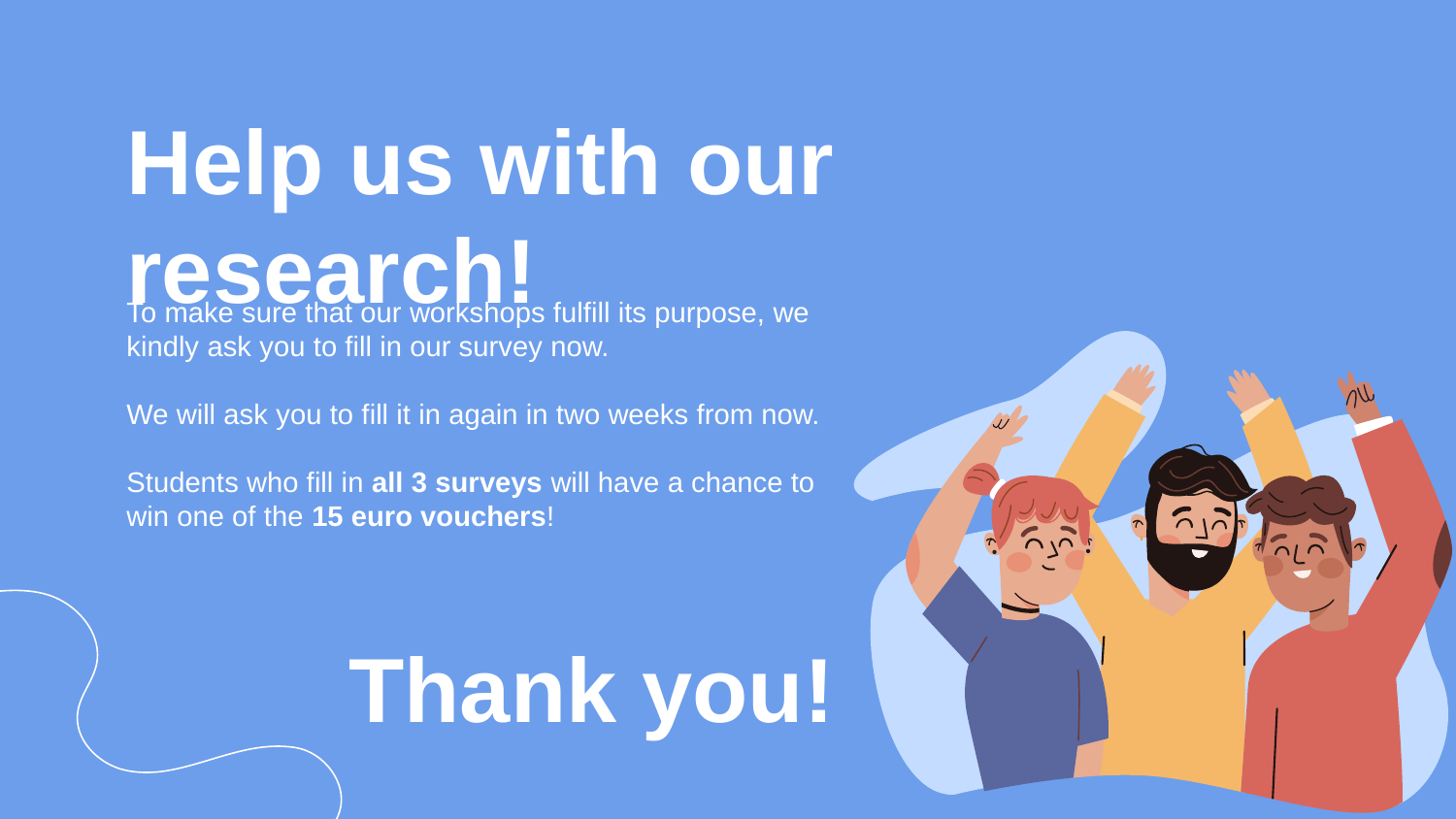

Help us with our research!
To make sure that our workshops fulfill its purpose, we kindly ask you to fill in our survey now.

We will ask you to fill it in again in two weeks from now.

Students who fill in all 3 surveys will have a chance to win one of the 15 euro vouchers!

Thank you!